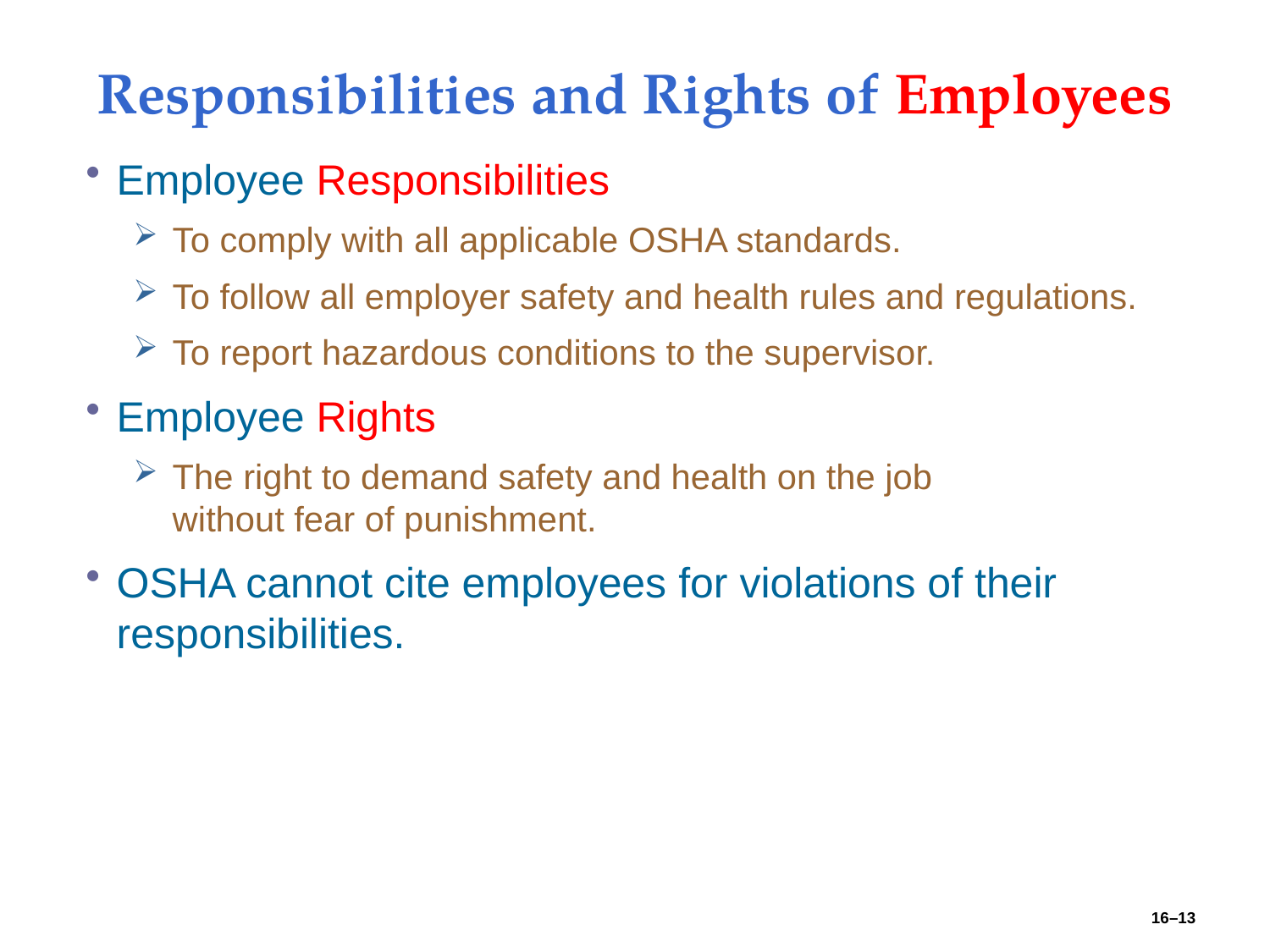

# Responsibilities and Rights of Employees
Employee Responsibilities
To comply with all applicable OSHA standards.
To follow all employer safety and health rules and regulations.
To report hazardous conditions to the supervisor.
Employee Rights
The right to demand safety and health on the job
without fear of punishment.
OSHA cannot cite employees for violations of their responsibilities.
16–13